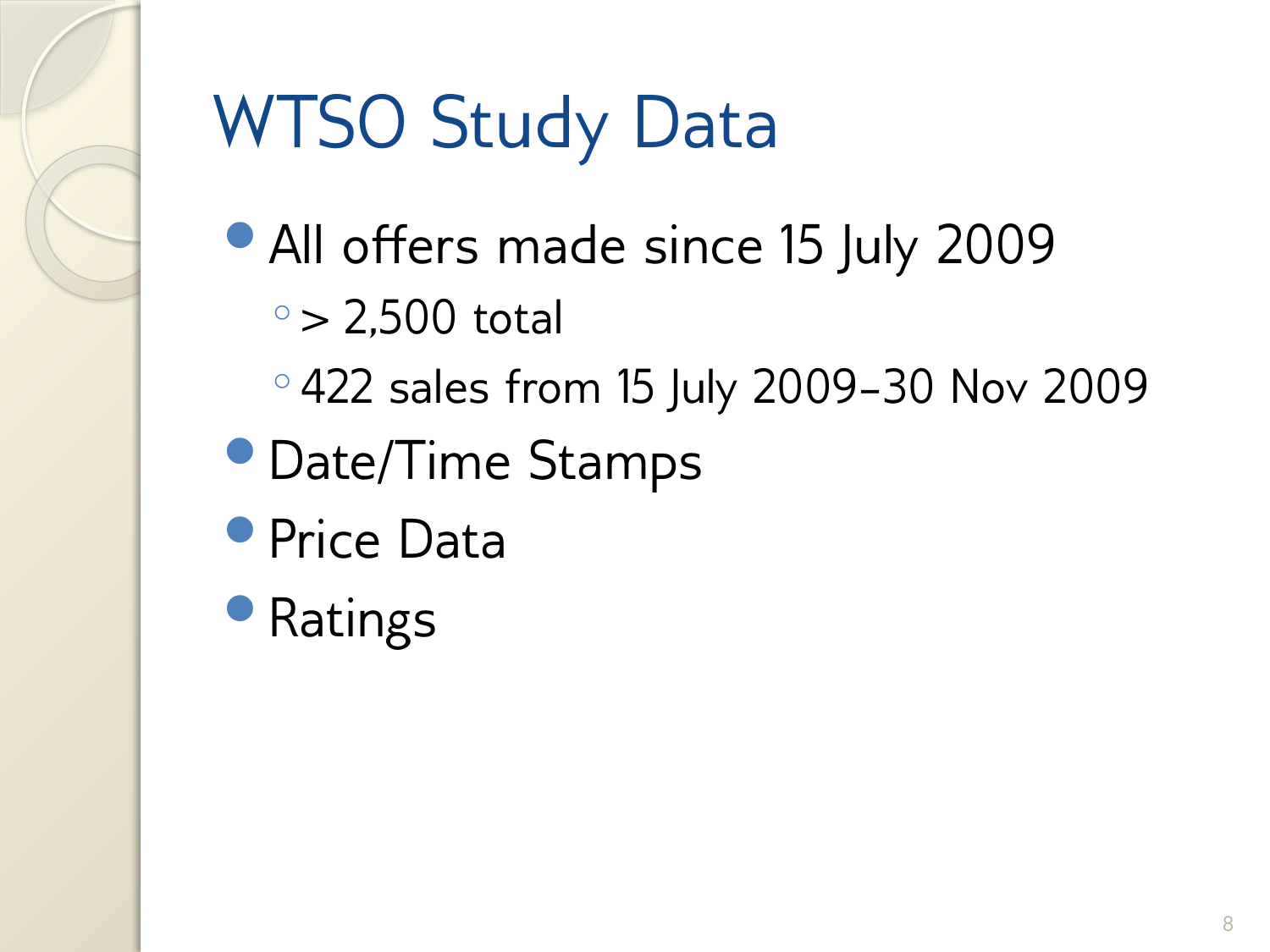

# WTSO Study Data
All offers made since 15 July 2009
> 2,500 total
422 sales from 15 July 2009–30 Nov 2009
Date/Time Stamps
Price Data
Ratings
8